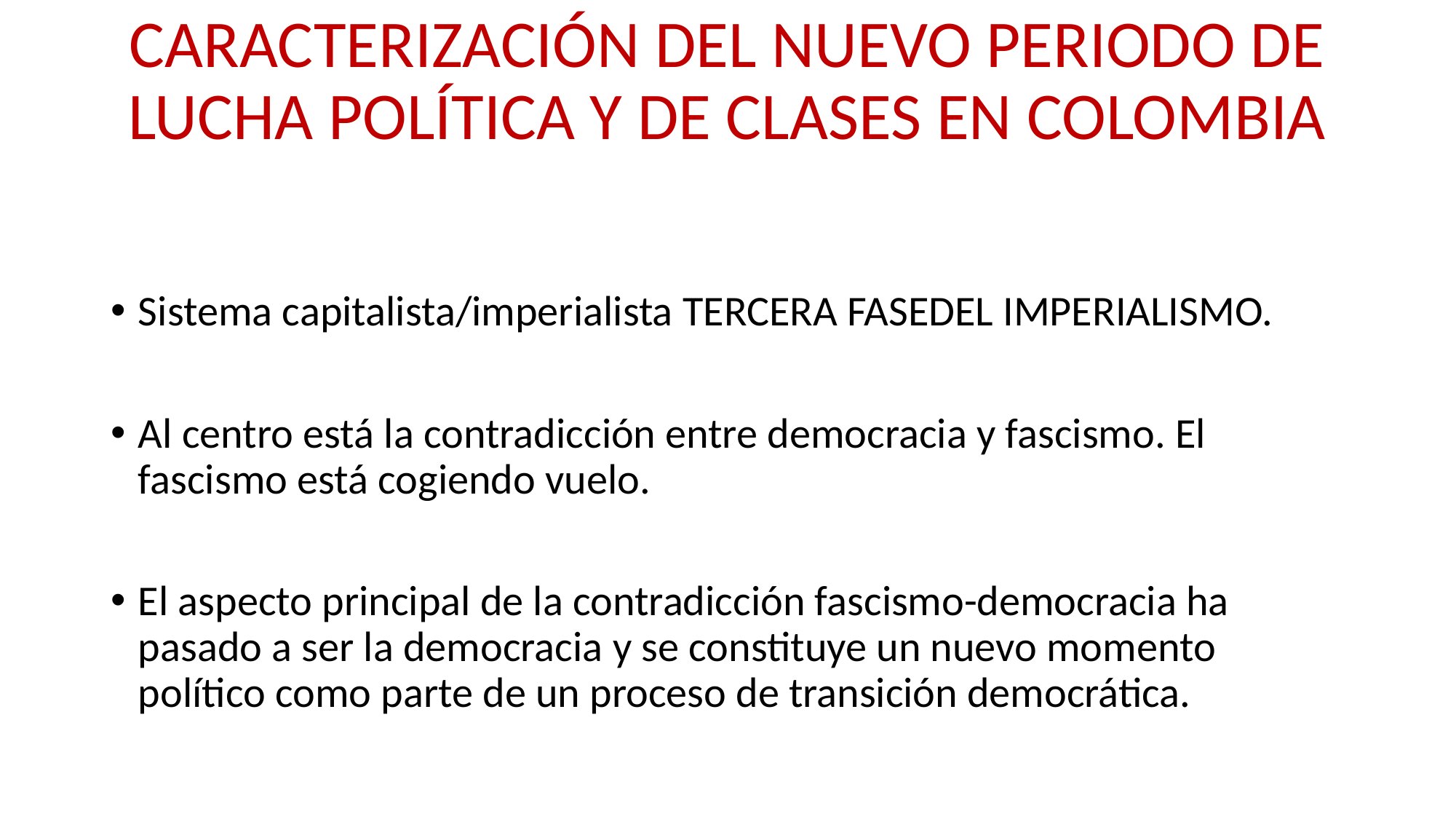

# CARACTERIZACIÓN DEL NUEVO PERIODO DE LUCHA POLÍTICA Y DE CLASES EN COLOMBIA

Sistema capitalista/imperialista TERCERA FASEDEL IMPERIALISMO.

Al centro está la contradicción entre democracia y fascismo. El fascismo está cogiendo vuelo.

El aspecto principal de la contradicción fascismo-democracia ha pasado a ser la democracia y se constituye un nuevo momento político como parte de un proceso de transición democrática.